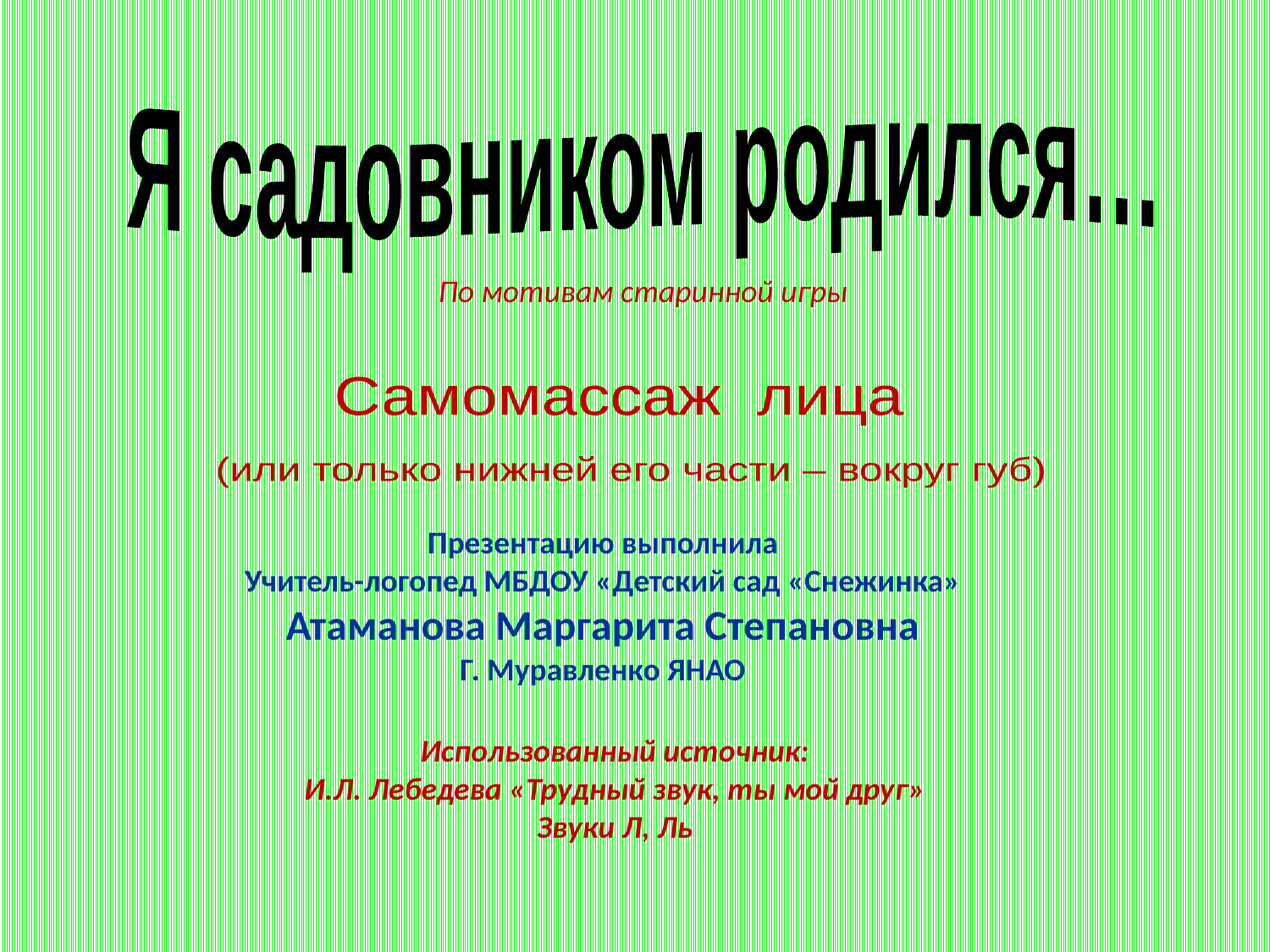

Я садовником родился…
По мотивам старинной игры
 Самомассаж  лица
 (или только нижней его части – вокруг губ)
Презентацию выполнила
Учитель-логопед МБДОУ «Детский сад «Снежинка»
Атаманова Маргарита Степановна
Г. Муравленко ЯНАО
Использованный источник:
И.Л. Лебедева «Трудный звук, ты мой друг»
Звуки Л, Ль